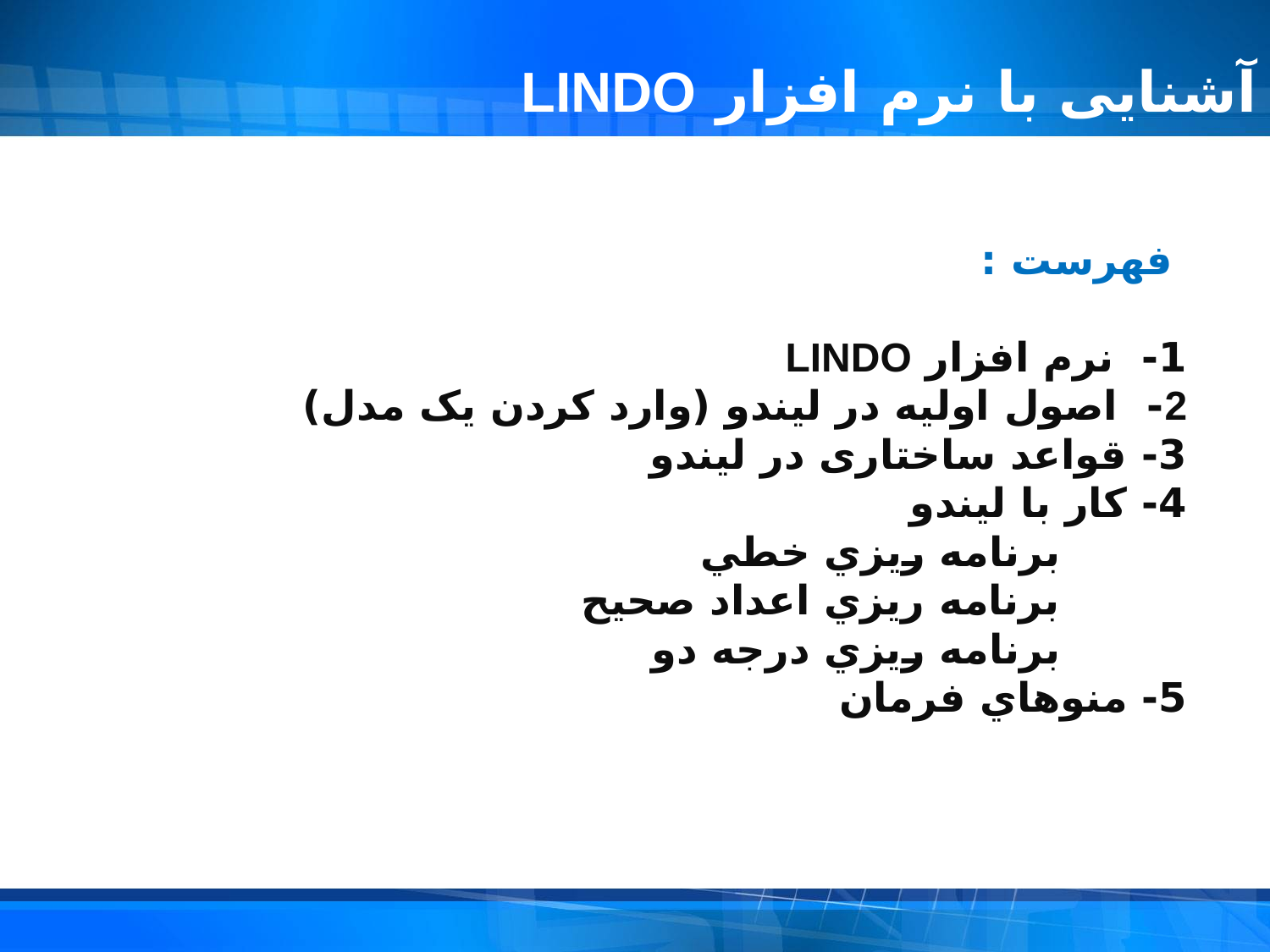

# آشنایی با نرم افزار LINDO
 فهرست :
	1-  نرم افزار LINDO
	2-  اصول اولیه در لیندو (وارد کردن یک مدل)
	3- قواعد ساختاری در لیندو
	4- کار با لیندو
		برنامه ريزي خطي
		برنامه ريزي اعداد صحيح
		برنامه ريزي درجه دو
	5- منوهاي فرمان